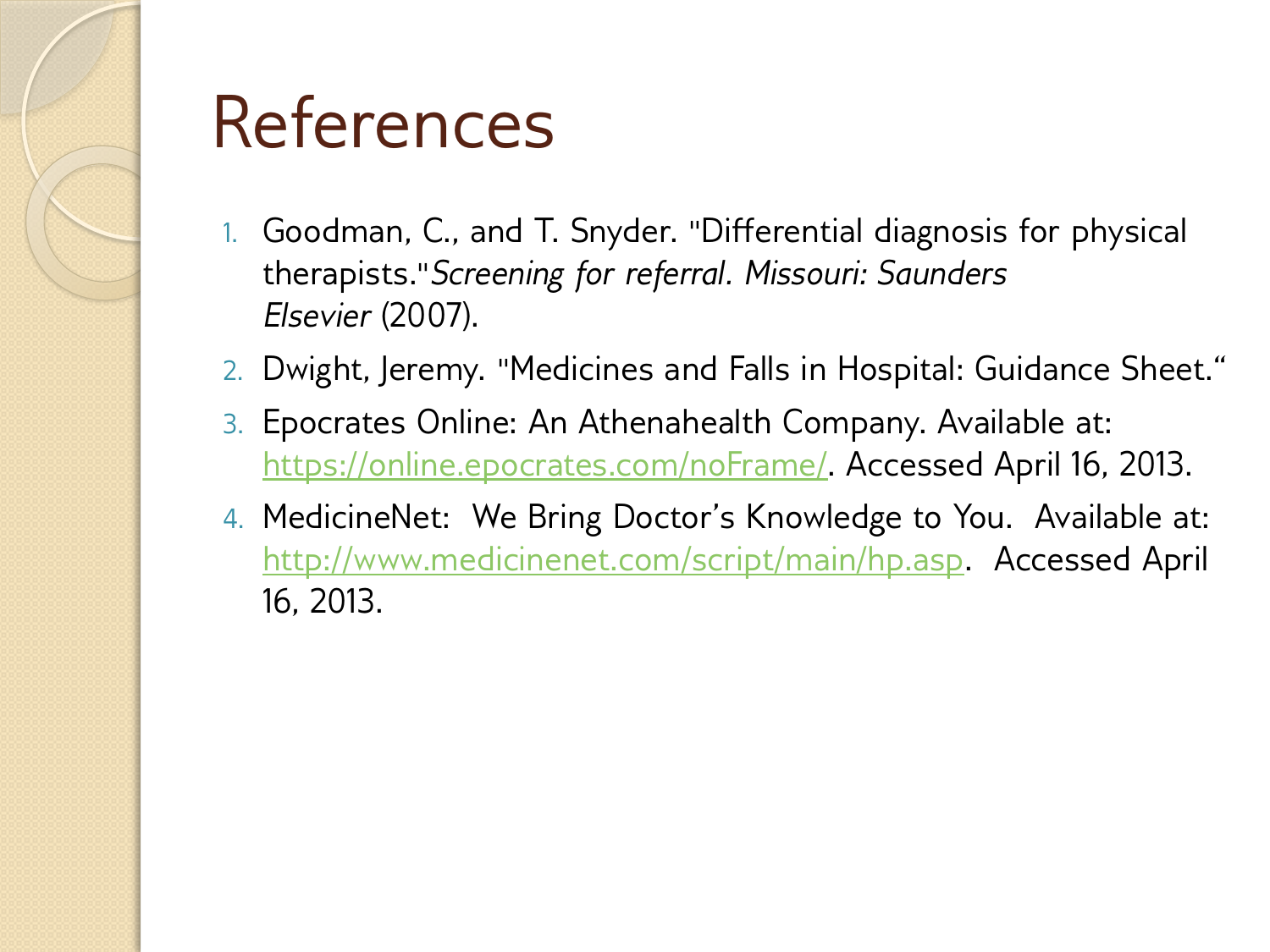

# References
Goodman, C., and T. Snyder. "Differential diagnosis for physical therapists."Screening for referral. Missouri: Saunders Elsevier (2007).
Dwight, Jeremy. "Medicines and Falls in Hospital: Guidance Sheet.“
Epocrates Online: An Athenahealth Company. Available at: https://online.epocrates.com/noFrame/. Accessed April 16, 2013.
MedicineNet:  We Bring Doctor’s Knowledge to You.  Available at: http://www.medicinenet.com/script/main/hp.asp.  Accessed April 16, 2013.